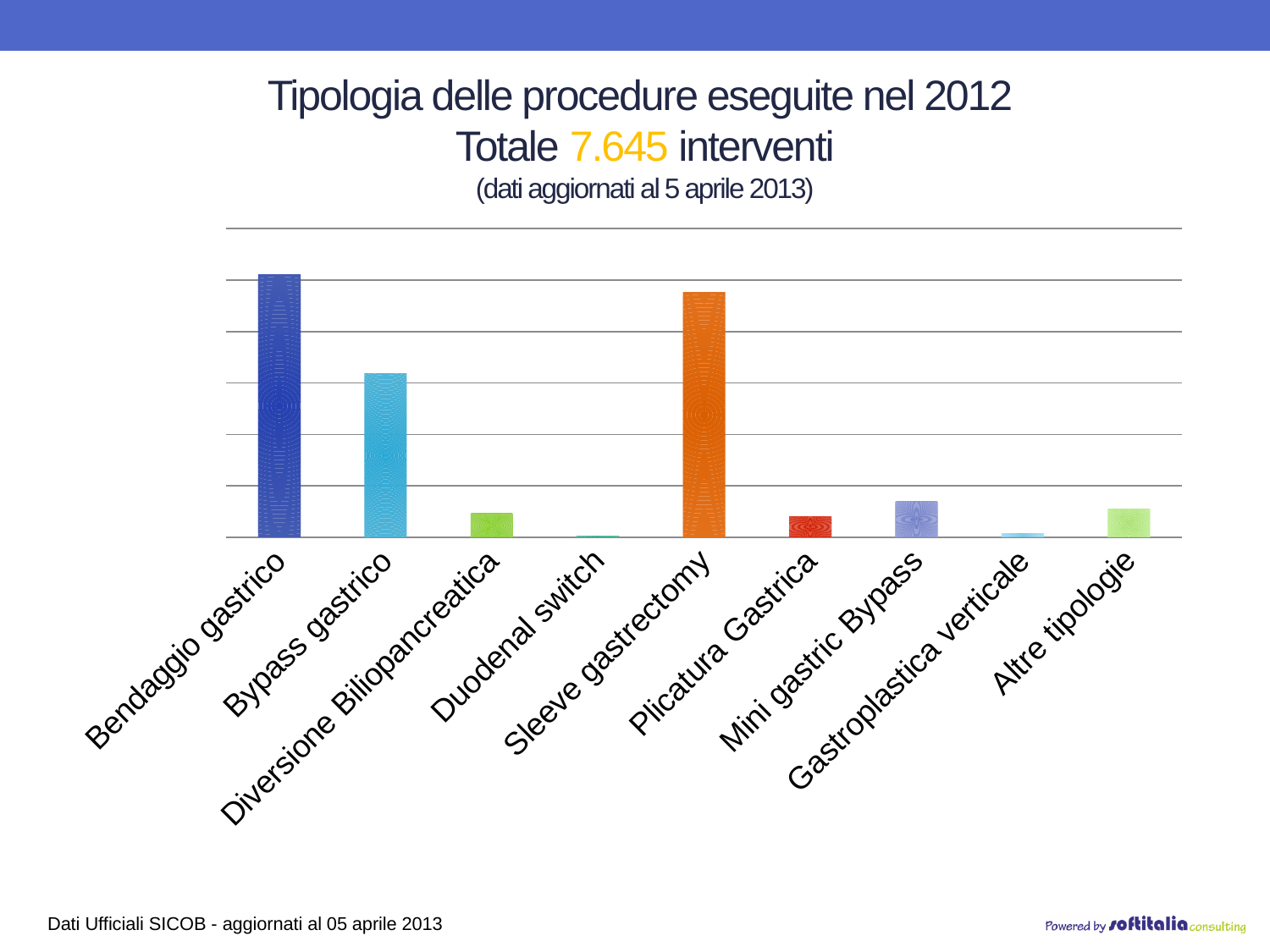

# Tipologia delle procedure eseguite nel 2012 Totale 7.645 interventi (dati aggiornati al 5 aprile 2013)

### Chart

| Category | Serie 1 |
|---|---|
| Bendaggio gastrico | 2556.0 |
| Bypass gastrico | 1593.0 |
| Diversione Biliopancreatica | 231.0 |
| Duodenal switch | 15.0 |
| Sleeve gastrectomy | 2383.0 |
| Plicatura Gastrica | 203.0 |
| Mini gastric Bypass | 348.0 |
| Gastroplastica verticale | 38.0 |
| Altre tipologie | 278.0 |